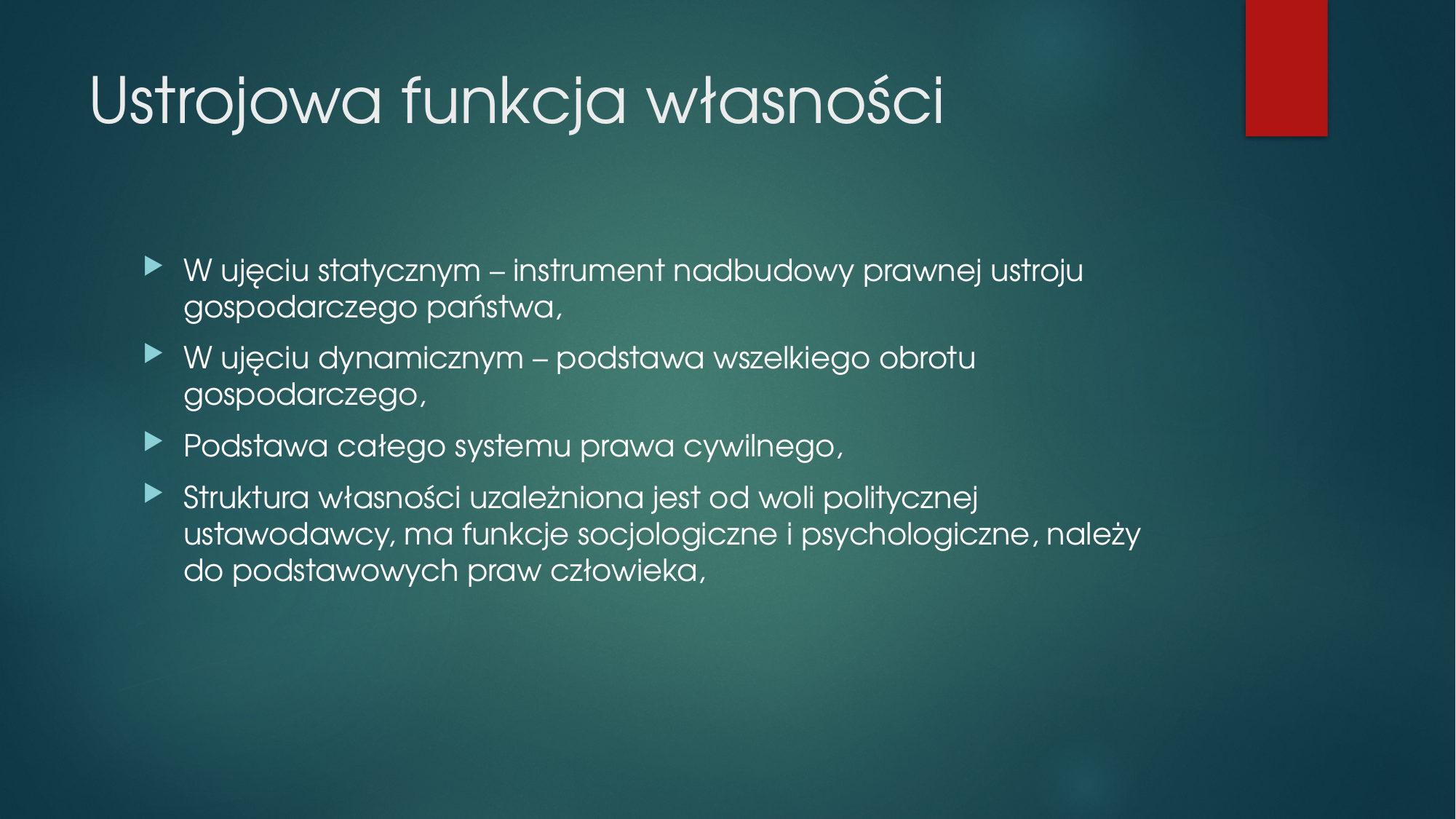

# Ustrojowa funkcja własności
W ujęciu statycznym – instrument nadbudowy prawnej ustroju gospodarczego państwa,
W ujęciu dynamicznym – podstawa wszelkiego obrotu gospodarczego,
Podstawa całego systemu prawa cywilnego,
Struktura własności uzależniona jest od woli politycznej ustawodawcy, ma funkcje socjologiczne i psychologiczne, należy do podstawowych praw człowieka,